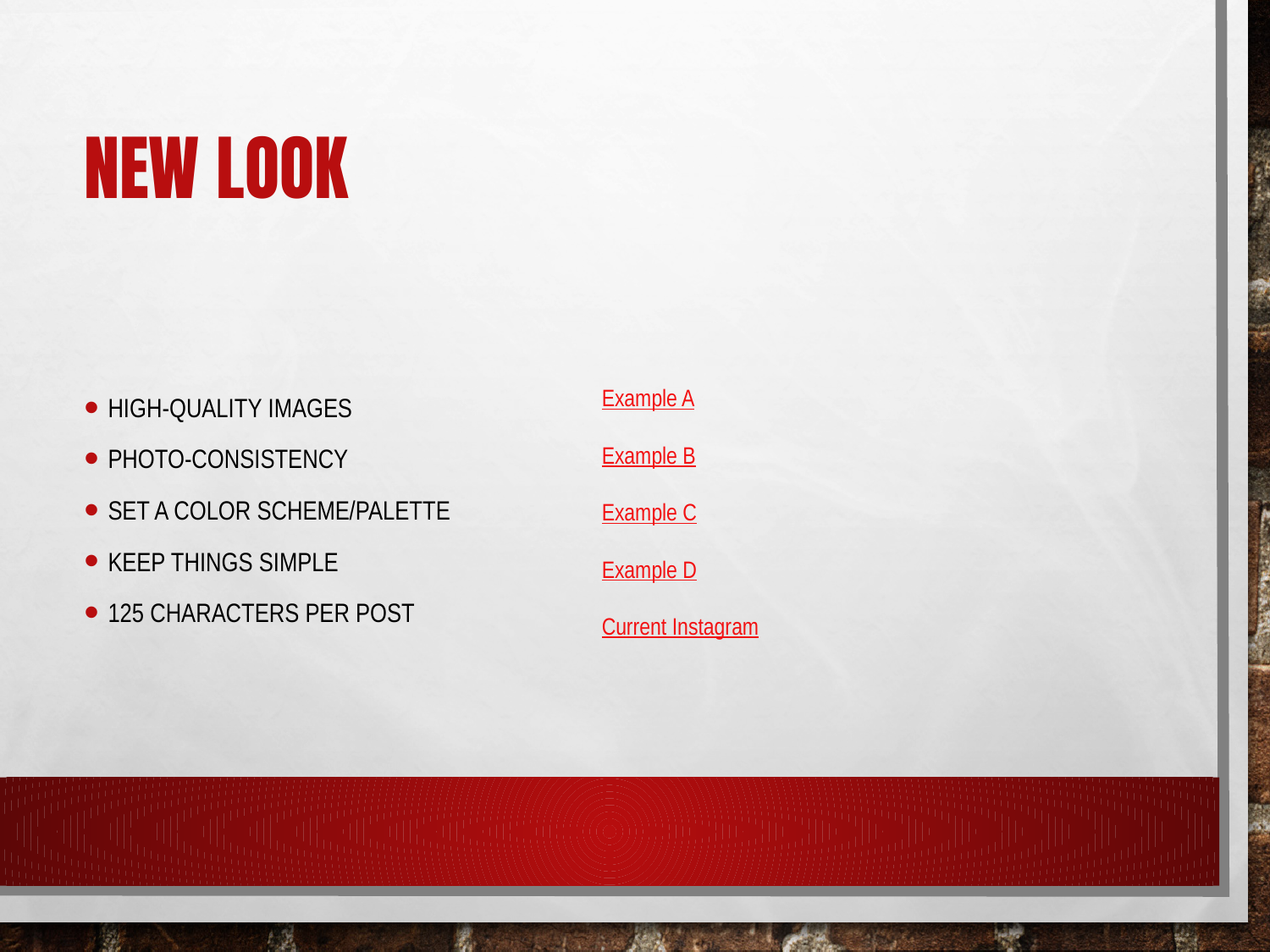

# NEW Look
High-Quality Images
Photo-Consistency
Set a Color Scheme/Palette
Keep Things Simple
125 characters per post
Example A

Example B

Example C

Example D

Current Instagram